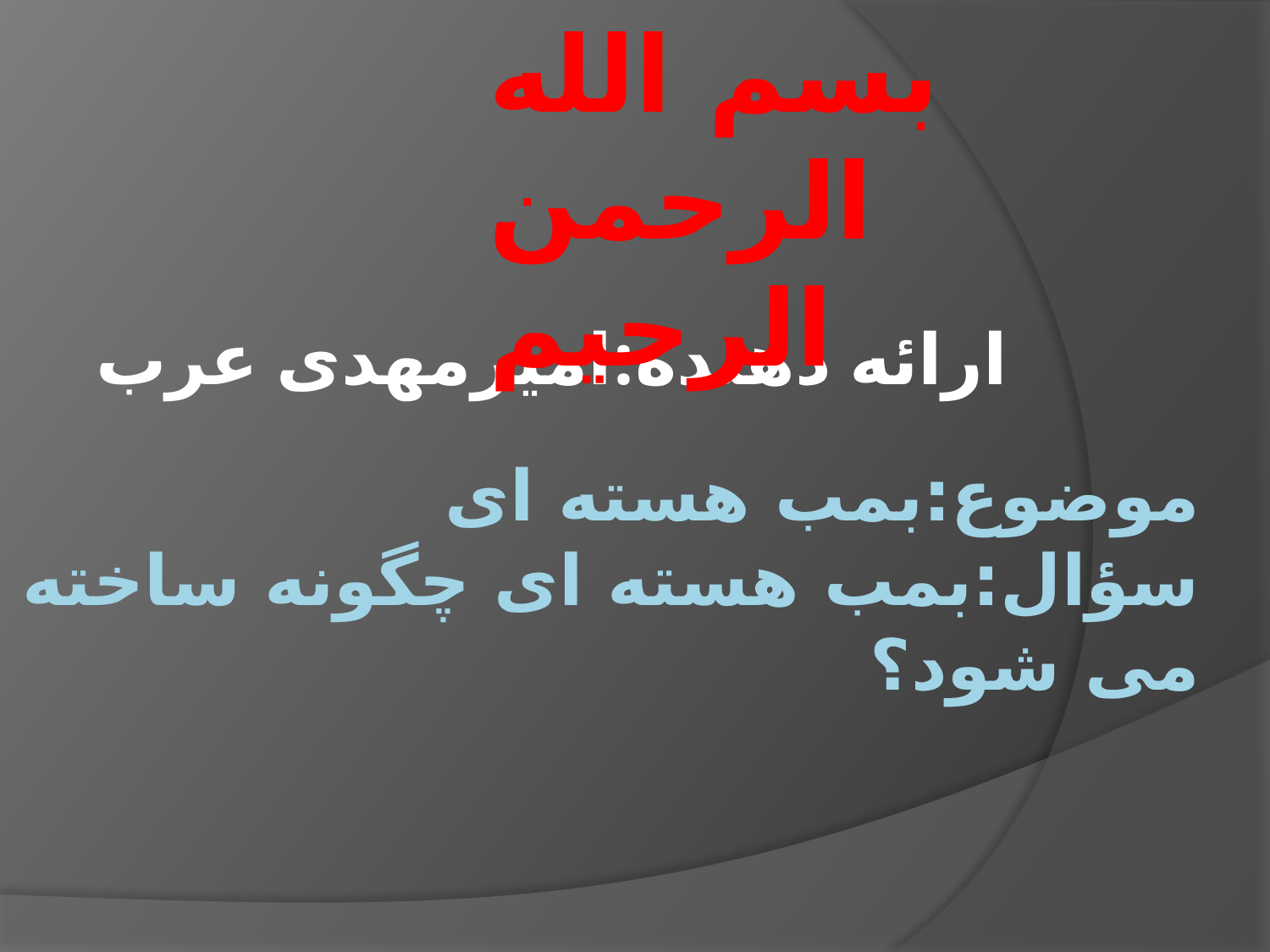

بسم الله الرحمن الرحیم
ارائه دهنده:امیرمهدی عرب
# موضوع:بمب هسته ای سؤال:بمب هسته ای چگونه ساخته می شود؟